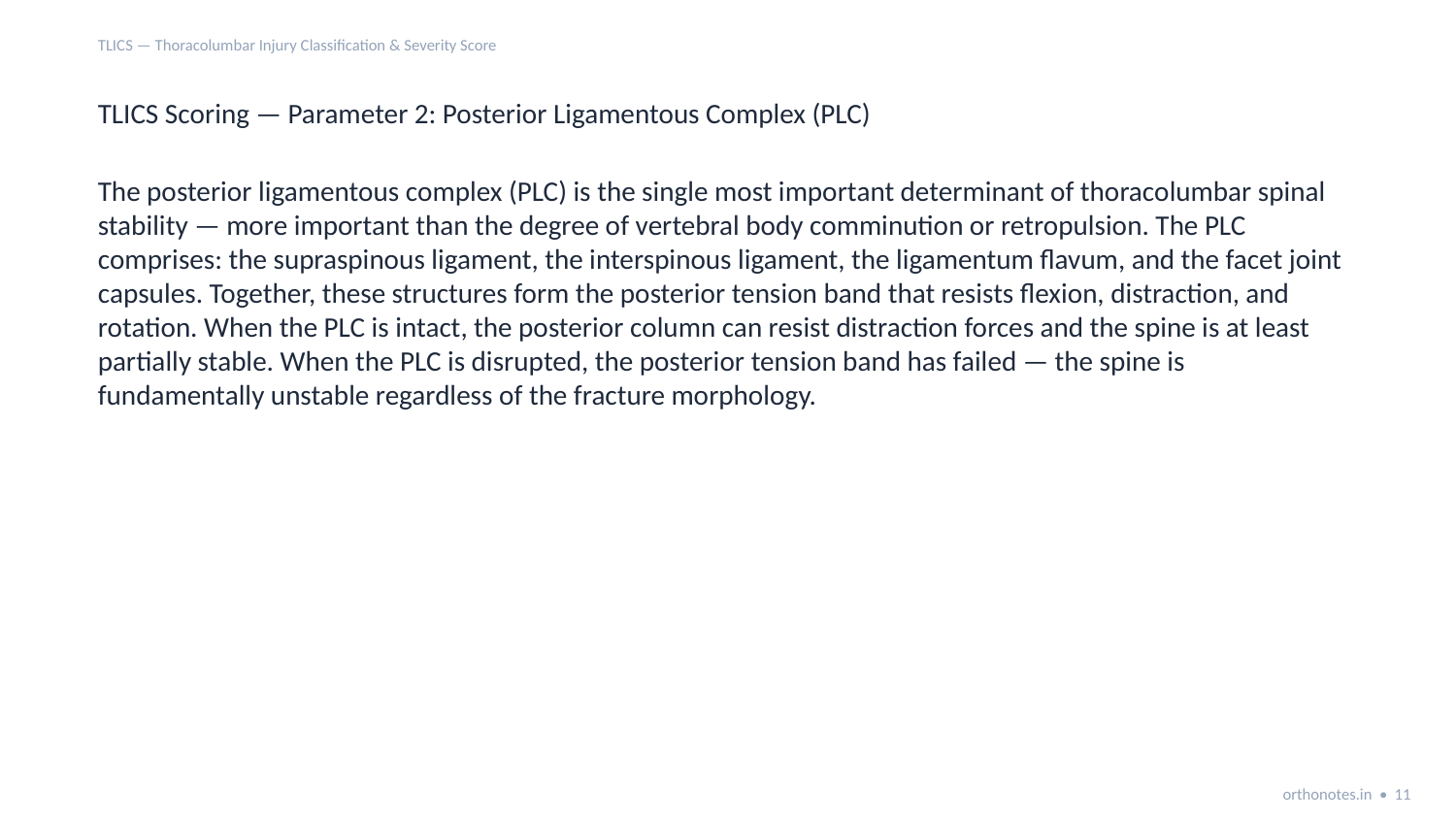

TLICS — Thoracolumbar Injury Classification & Severity Score
TLICS Scoring — Parameter 2: Posterior Ligamentous Complex (PLC)
The posterior ligamentous complex (PLC) is the single most important determinant of thoracolumbar spinal stability — more important than the degree of vertebral body comminution or retropulsion. The PLC comprises: the supraspinous ligament, the interspinous ligament, the ligamentum flavum, and the facet joint capsules. Together, these structures form the posterior tension band that resists flexion, distraction, and rotation. When the PLC is intact, the posterior column can resist distraction forces and the spine is at least partially stable. When the PLC is disrupted, the posterior tension band has failed — the spine is fundamentally unstable regardless of the fracture morphology.
orthonotes.in  •  11